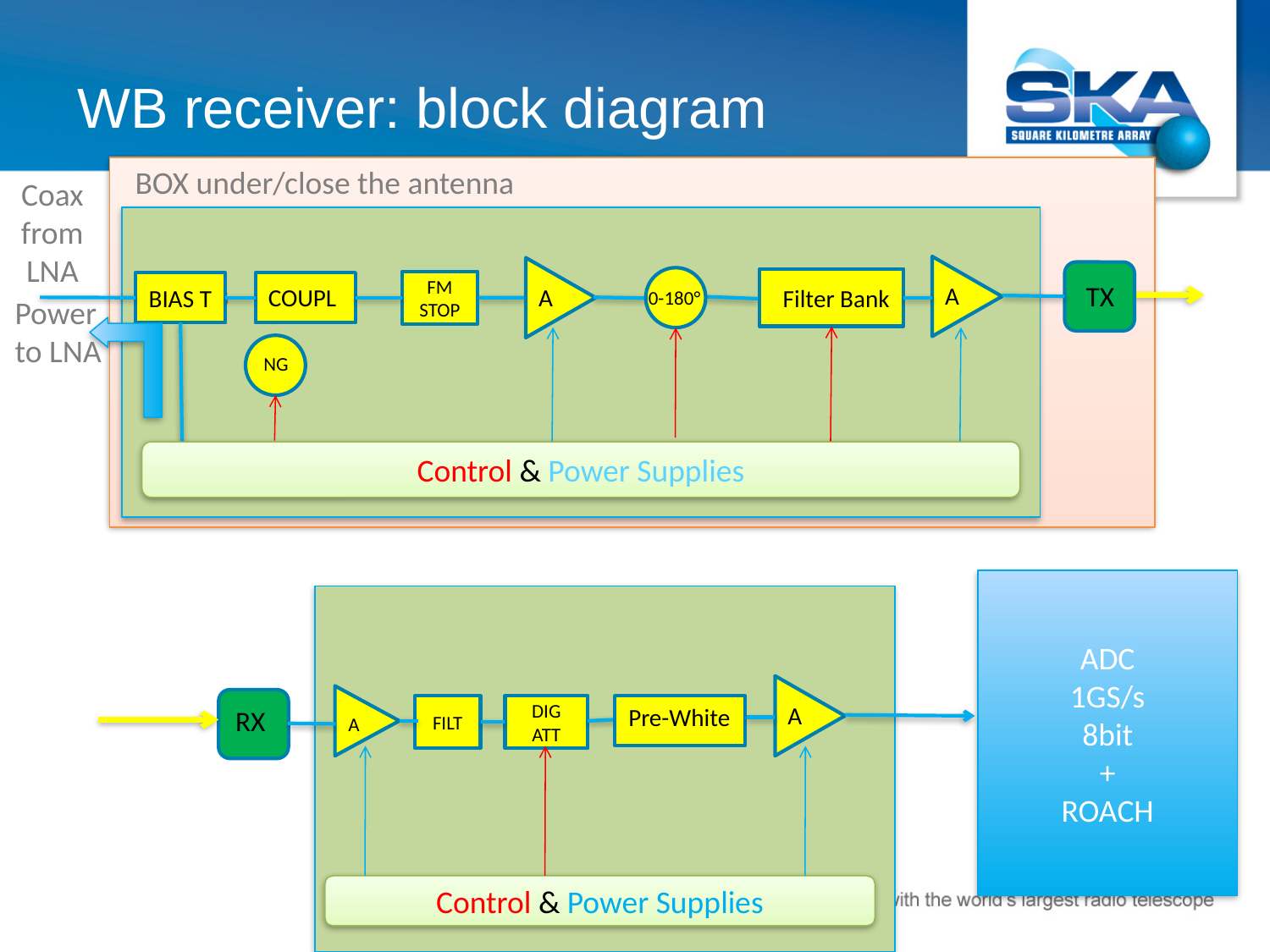

# WB receiver: block diagram
BOX under/close the antenna

Coax from LNA

FM
STOP
TX

A
A
COUPL
BIAS T
Filter Bank
NG
0-180°
Power
to LNA

NG
Control & Power Supplies
ADC
1GS/s
8bit
+
ROACH

A
FILT
DIG ATT

Pre-White
RX
A
Control & Power Supplies